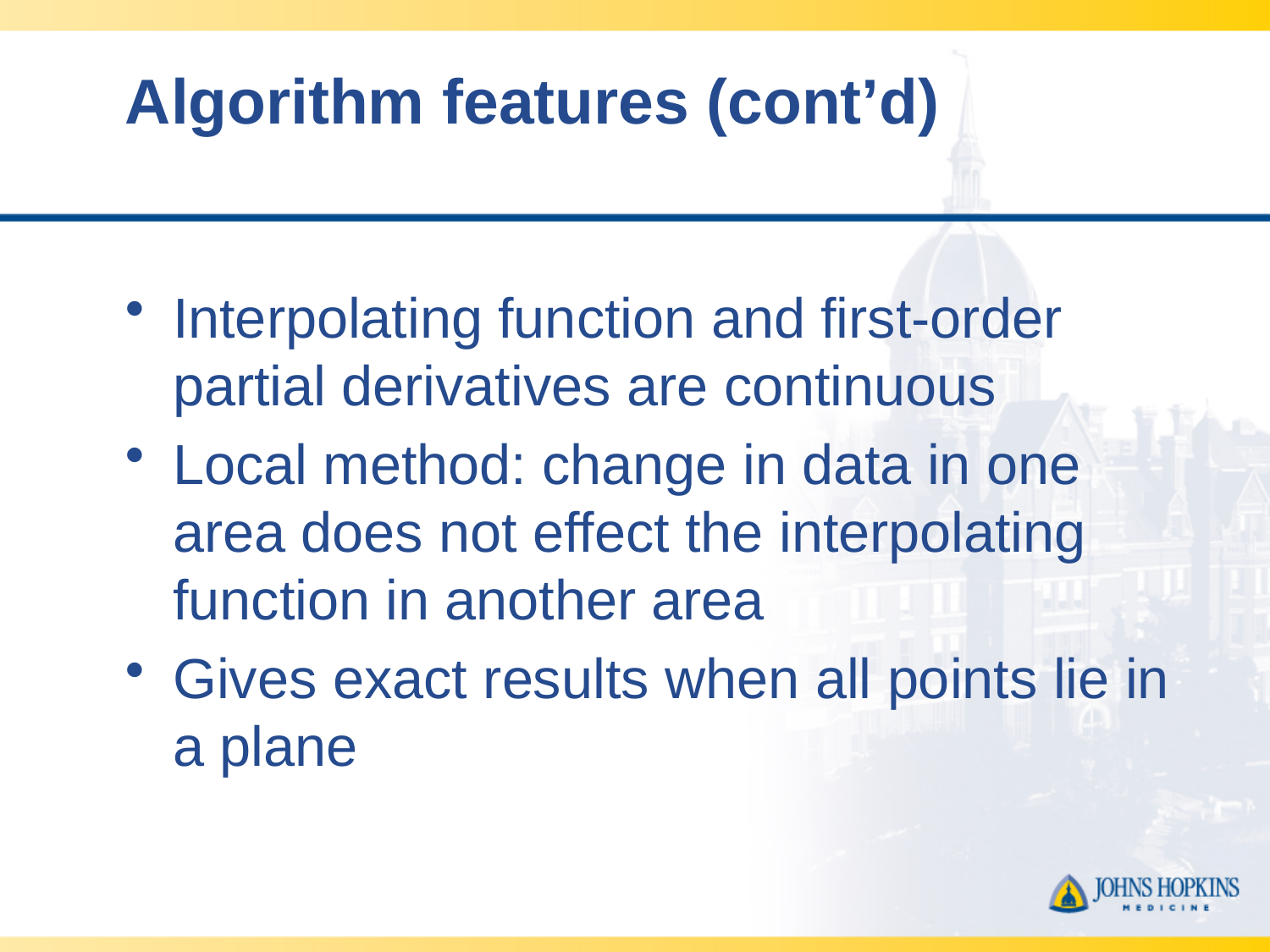

# Algorithm features (cont’d)
Interpolating function and first-order partial derivatives are continuous
Local method: change in data in one area does not effect the interpolating function in another area
Gives exact results when all points lie in a plane